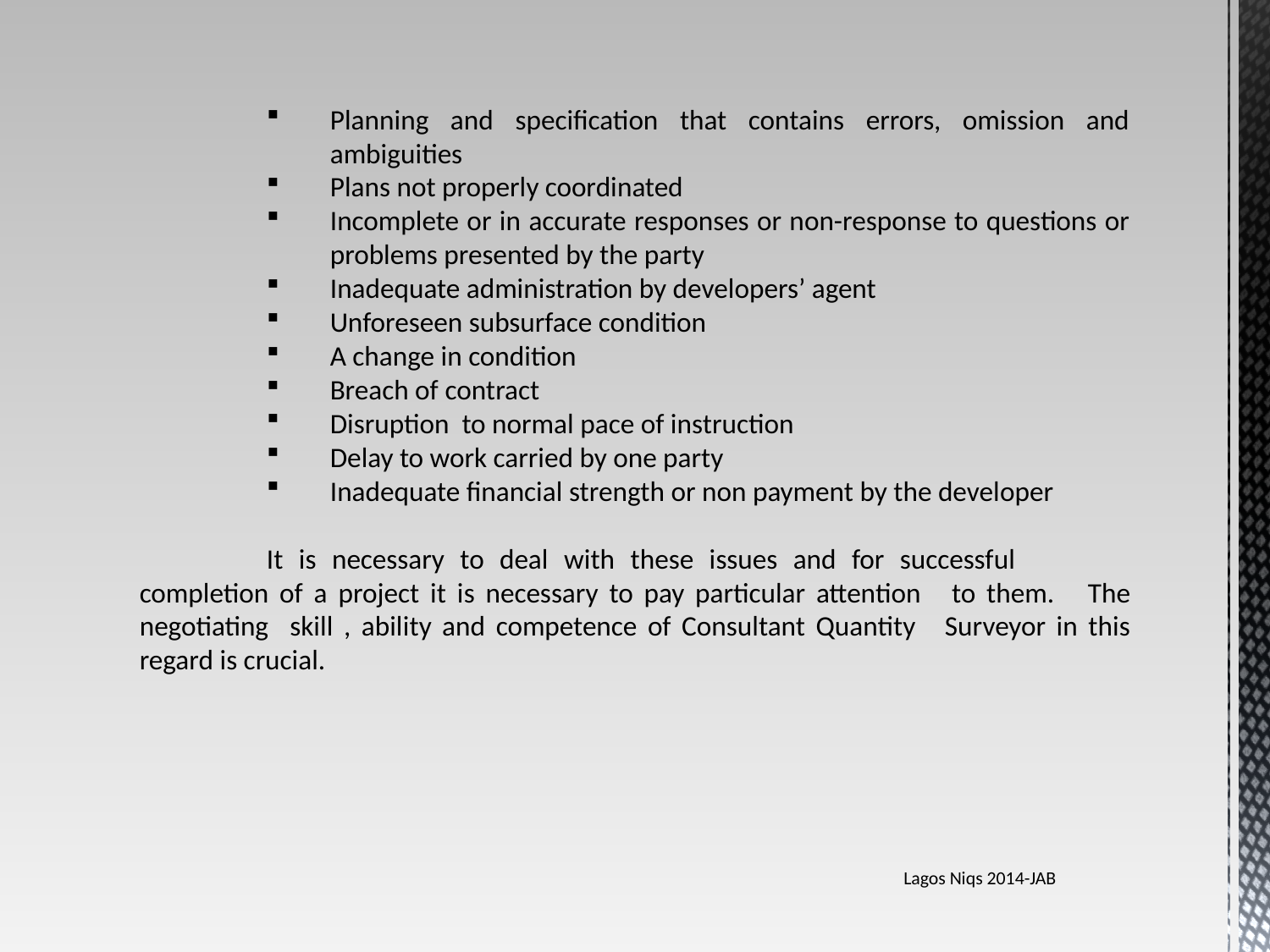

Planning and specification that contains errors, omission and ambiguities
Plans not properly coordinated
Incomplete or in accurate responses or non-response to questions or problems presented by the party
Inadequate administration by developers’ agent
Unforeseen subsurface condition
A change in condition
Breach of contract
Disruption  to normal pace of instruction
Delay to work carried by one party
Inadequate financial strength or non payment by the developer

	It is necessary to deal with these issues and for successful 	completion of a project it is necessary to pay particular attention 	to them. 	The negotiating  skill , ability and competence of Consultant Quantity 	Surveyor in this regard is crucial.

Lagos Niqs 2014-JAB